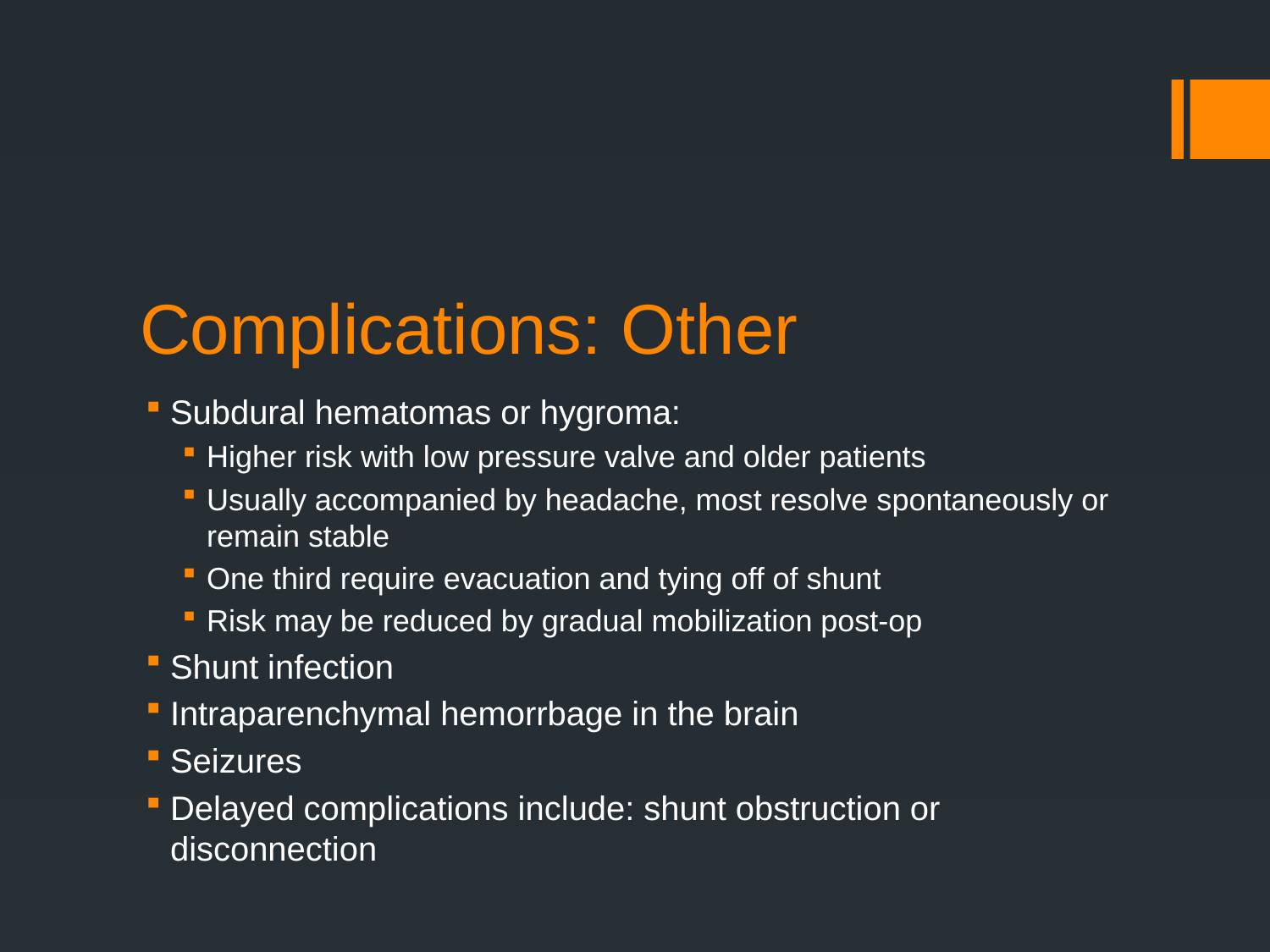

# Complications: Other
Subdural hematomas or hygroma:
Higher risk with low pres­sure valve and older patients
Usually accom­panied by headache, most resolve spontaneously or remain stable
One third require evacuation and tying off of shunt
Risk may be reduced by gradual mobilization post-op
Shunt infection
Intraparenchymal hemorrbage in the brain
Seizures
Delayed complications include: shunt obstruction or disconnection